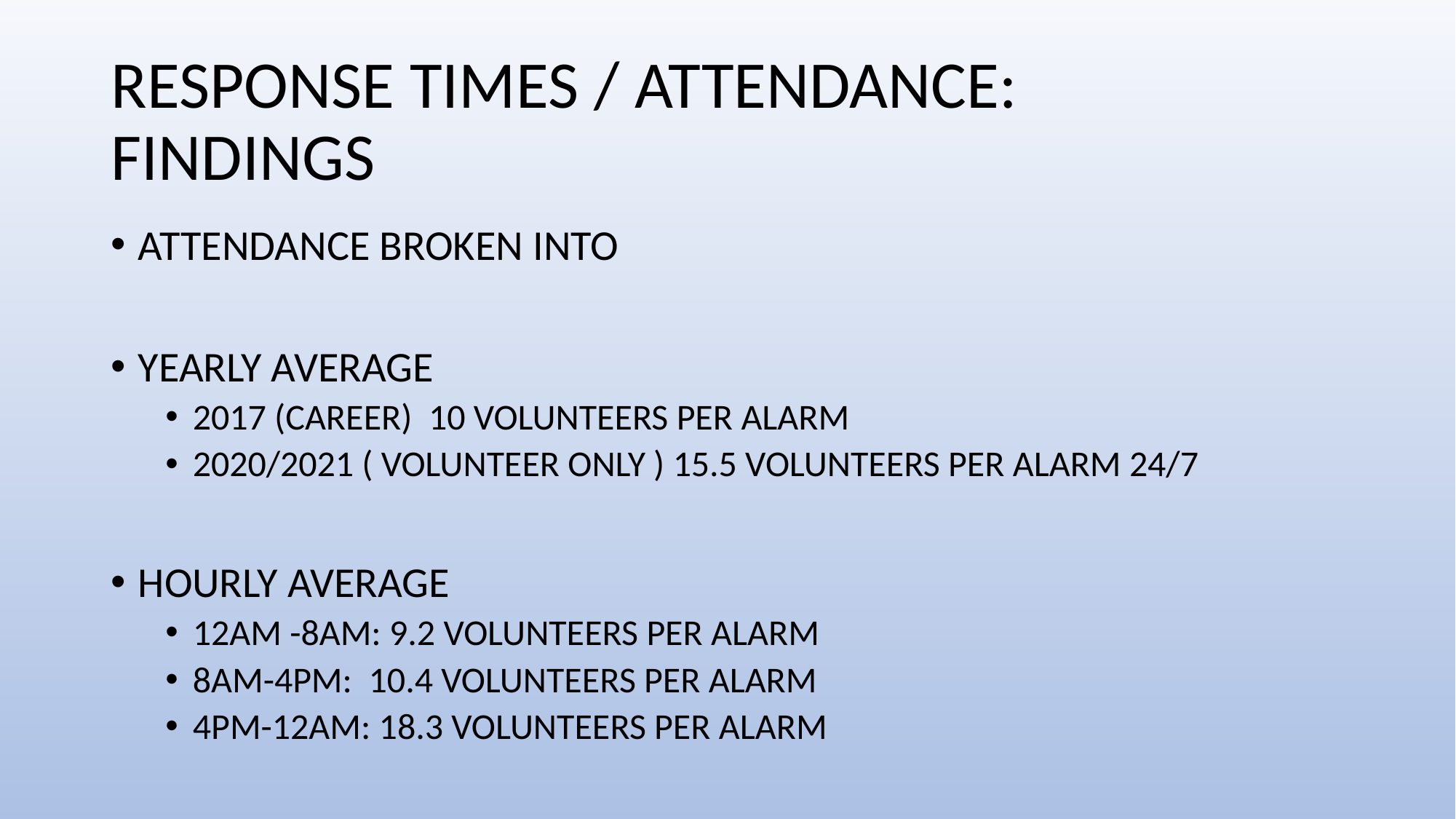

# RESPONSE TIMES / ATTENDANCE: FINDINGS
ATTENDANCE BROKEN INTO

YEARLY AVERAGE
2017 (CAREER)  10 VOLUNTEERS PER ALARM
2020/2021 ( VOLUNTEER ONLY ) 15.5 VOLUNTEERS PER ALARM 24/7

HOURLY AVERAGE
12AM -8AM: 9.2 VOLUNTEERS PER ALARM
8AM-4PM:  10.4 VOLUNTEERS PER ALARM
4PM-12AM: 18.3 VOLUNTEERS PER ALARM